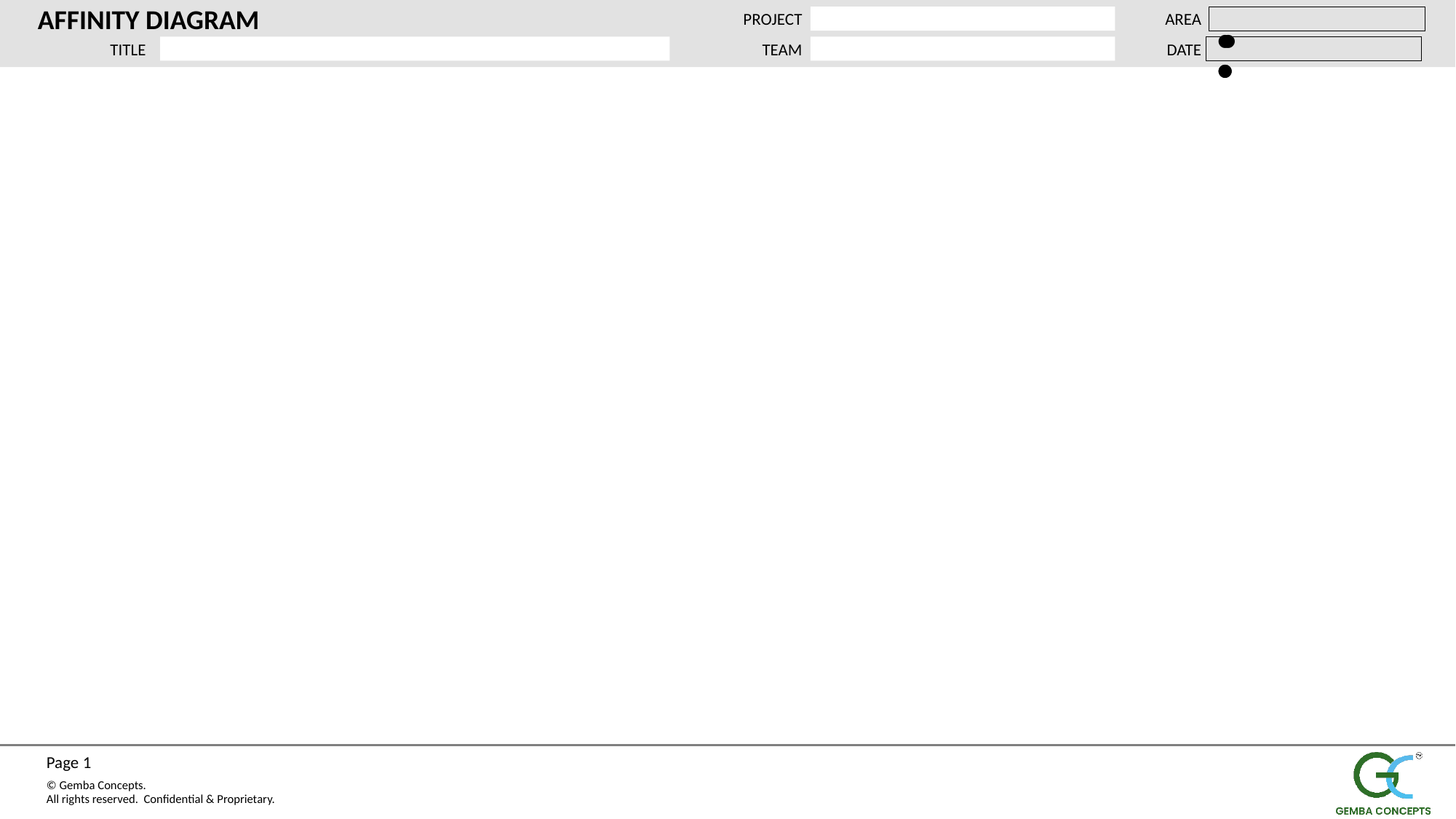

AFFINITY DIAGRAM

PROJECT
AREA

TITLE
TEAM
DATE

..
..
..
..
..
..
..
..
..
..
..
..
..
..
..
..